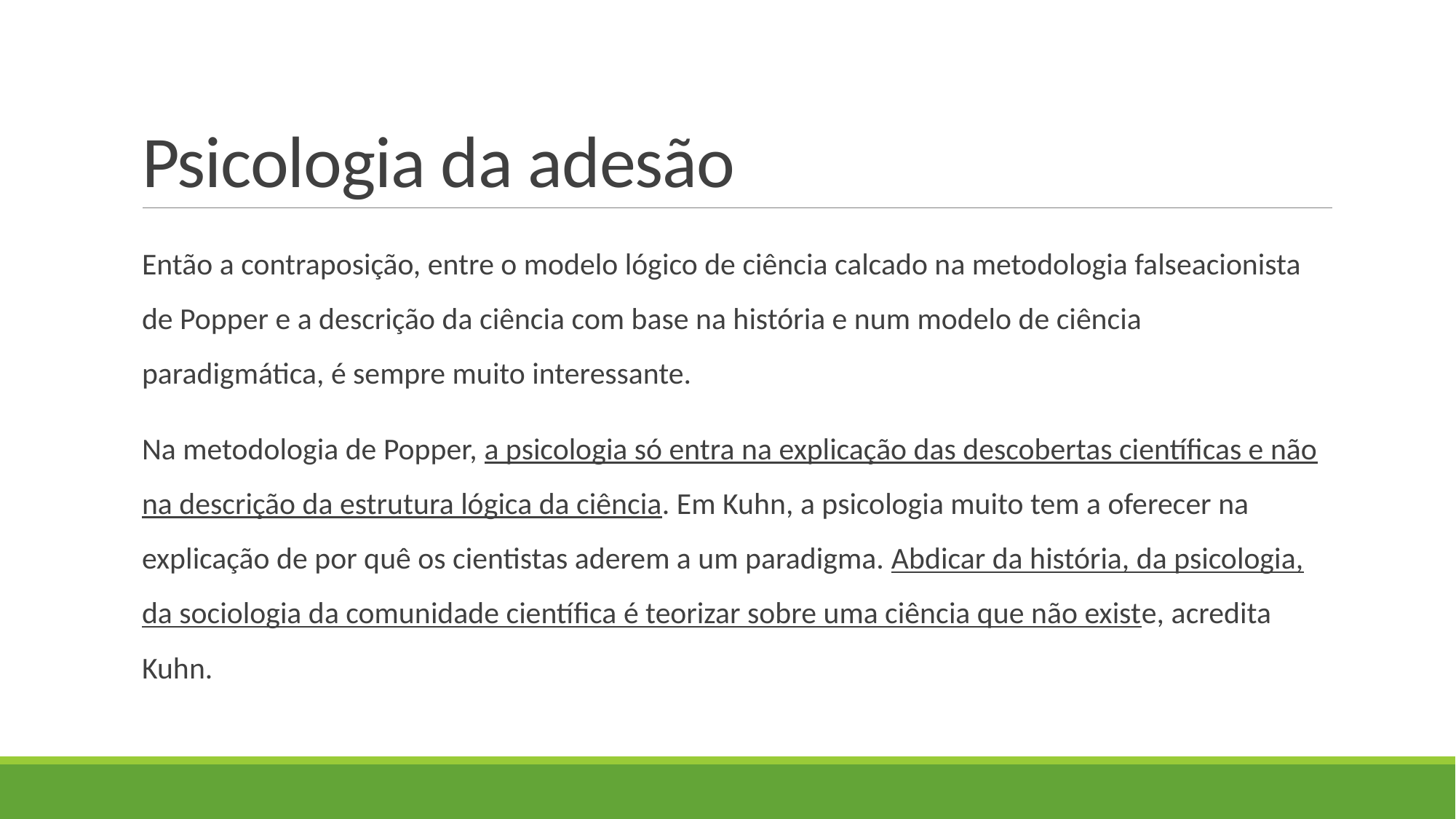

# Psicologia da adesão
Então a contraposição, entre o modelo lógico de ciência calcado na metodologia falseacionista de Popper e a descrição da ciência com base na história e num modelo de ciência paradigmática, é sempre muito interessante.
Na metodologia de Popper, a psicologia só entra na explicação das descobertas científicas e não na descrição da estrutura lógica da ciência. Em Kuhn, a psicologia muito tem a oferecer na explicação de por quê os cientistas aderem a um paradigma. Abdicar da história, da psicologia, da sociologia da comunidade científica é teorizar sobre uma ciência que não existe, acredita Kuhn.